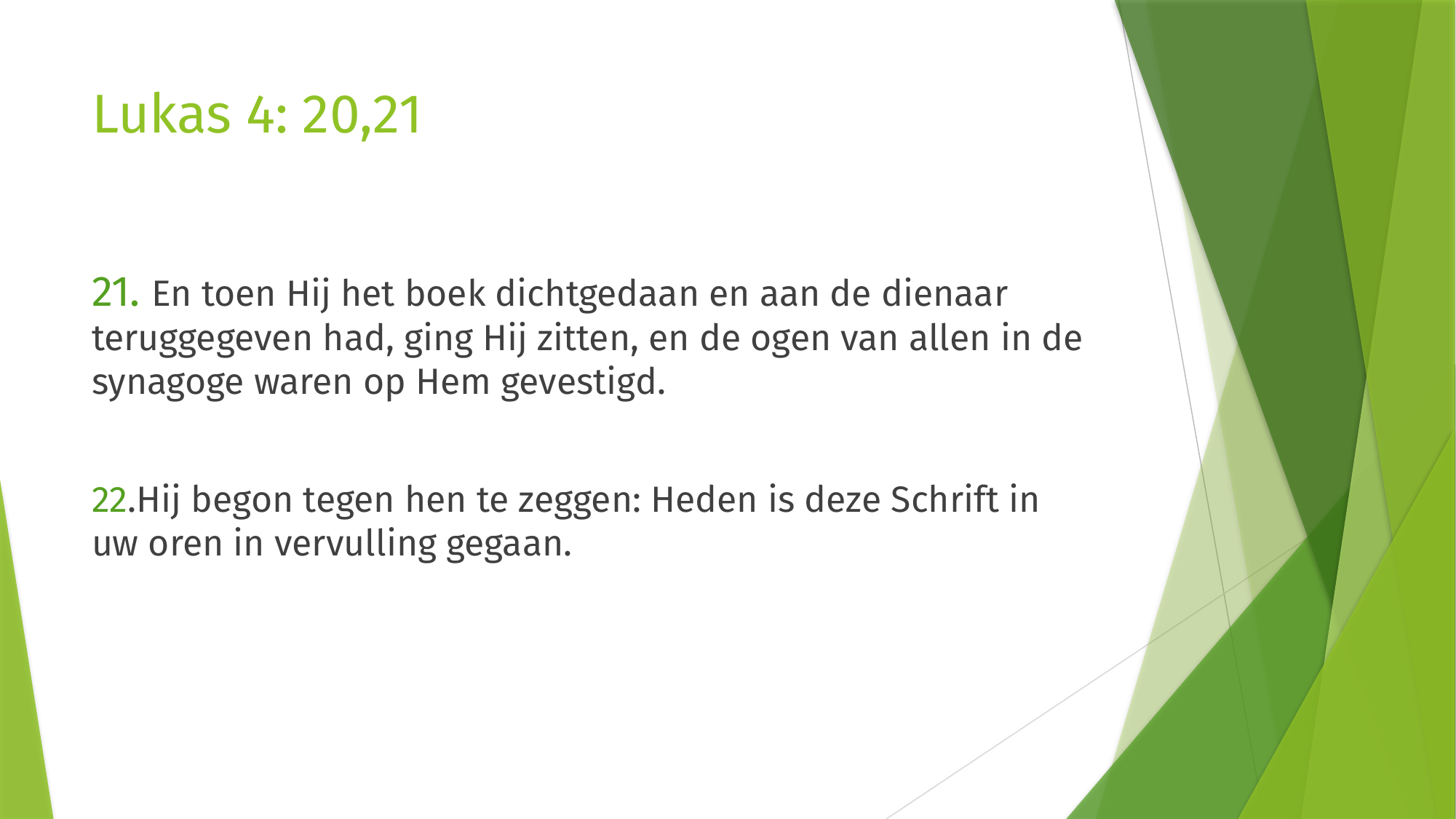

# Lukas 4: 20,21
21. En toen Hij het boek dichtgedaan en aan de dienaar teruggegeven had, ging Hij zitten, en de ogen van allen in de synagoge waren op Hem gevestigd.

22.Hij begon tegen hen te zeggen: Heden is deze Schrift in uw oren in vervulling gegaan.